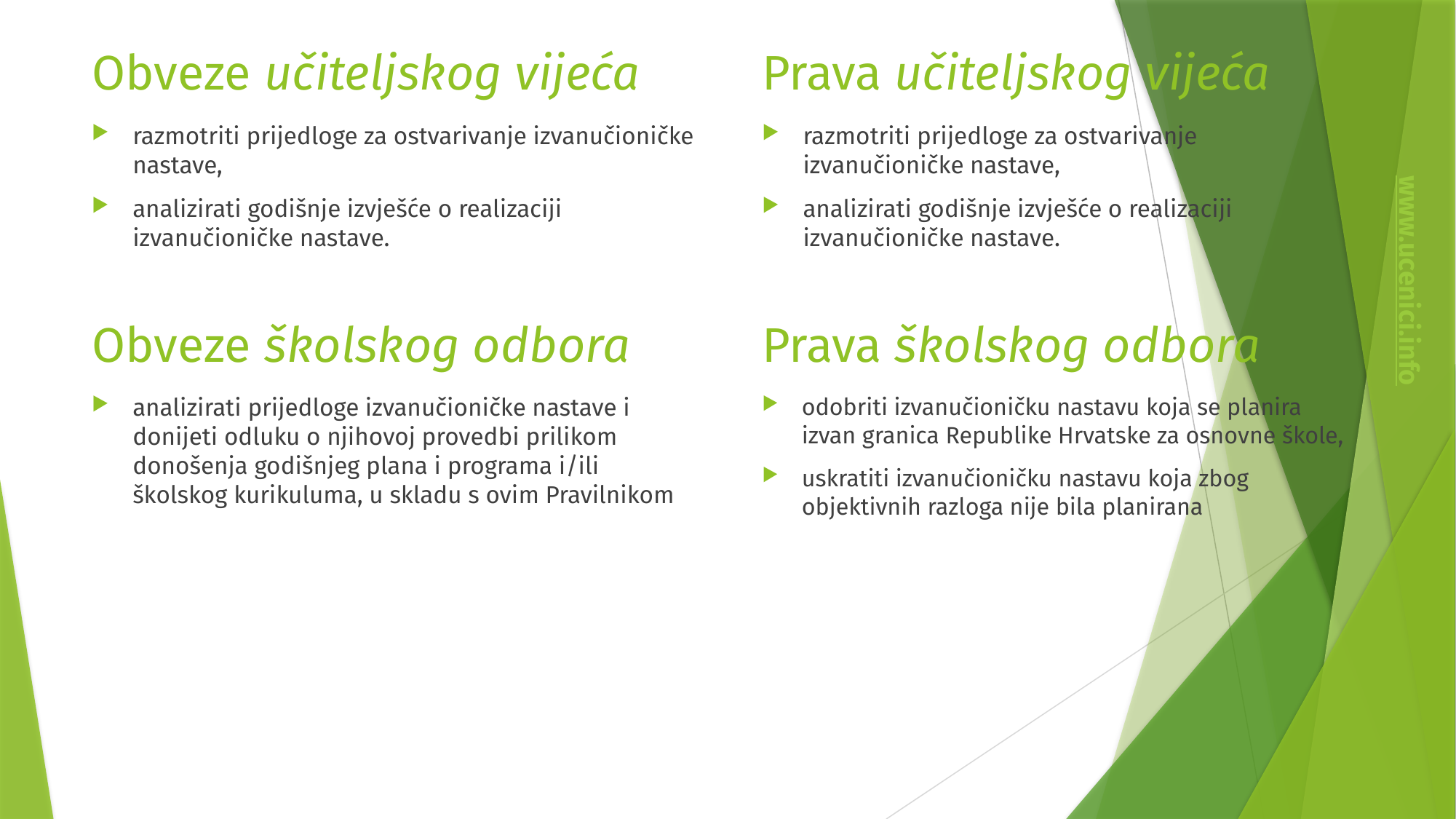

# Obveze učiteljskog vijeća
Prava učiteljskog vijeća
razmotriti prijedloge za ostvarivanje izvanučioničke nastave,
analizirati godišnje izvješće o realizaciji izvanučioničke nastave.
razmotriti prijedloge za ostvarivanje izvanučioničke nastave,
analizirati godišnje izvješće o realizaciji izvanučioničke nastave.
Obveze školskog odbora
Prava školskog odbora
www.ucenici.info
analizirati prijedloge izvanučioničke nastave i donijeti odluku o njihovoj provedbi prilikom donošenja godišnjeg plana i programa i/ili školskog kurikuluma, u skladu s ovim Pravilnikom
odobriti izvanučioničku nastavu koja se planira izvan granica Republike Hrvatske za osnovne škole,
uskratiti izvanučioničku nastavu koja zbog objektivnih razloga nije bila planirana